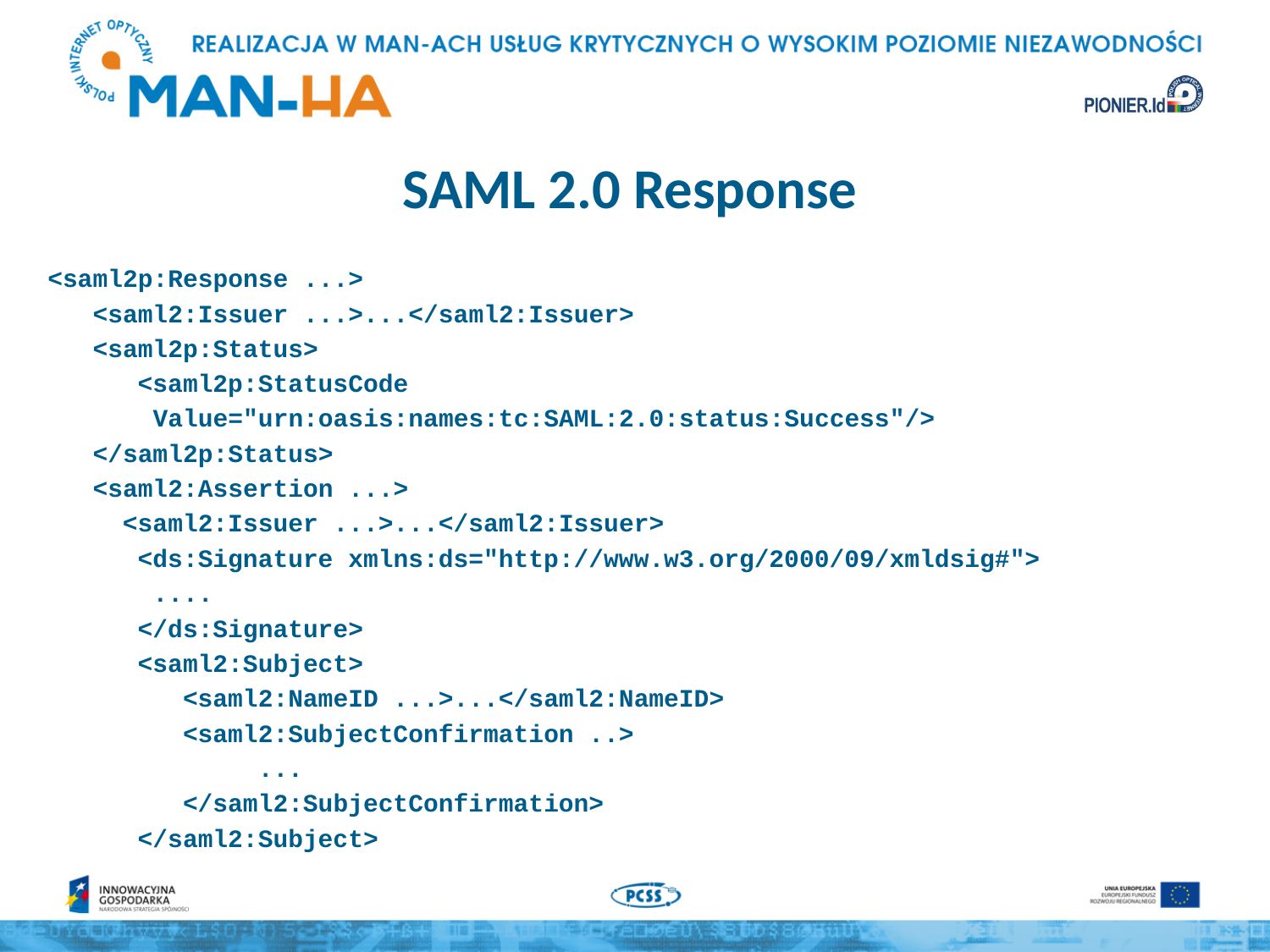

# SAML 2.0 Response
<saml2p:Response ...>
   <saml2:Issuer ...>...</saml2:Issuer>
   <saml2p:Status>
      <saml2p:StatusCode
       Value="urn:oasis:names:tc:SAML:2.0:status:Success"/>
   </saml2p:Status>
   <saml2:Assertion ...>
     <saml2:Issuer ...>...</saml2:Issuer>
      <ds:Signature xmlns:ds="http://www.w3.org/2000/09/xmldsig#">
       ....
      </ds:Signature>
      <saml2:Subject>
         <saml2:NameID ...>...</saml2:NameID>
         <saml2:SubjectConfirmation ..>
              ...
         </saml2:SubjectConfirmation>
      </saml2:Subject>